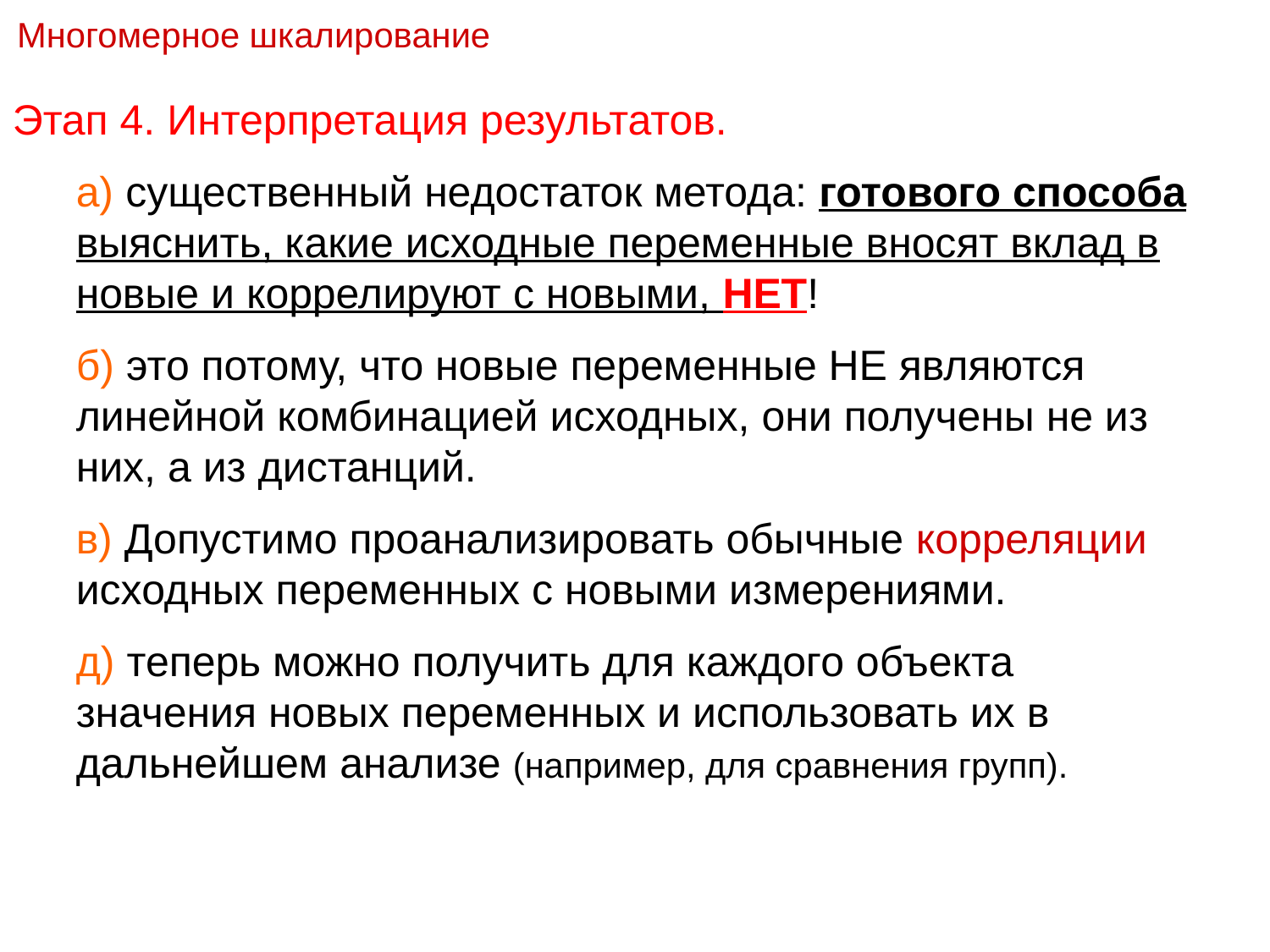

Многомерное шкалирование
Этап 4. Интерпретация результатов.
а) существенный недостаток метода: готового способа выяснить, какие исходные переменные вносят вклад в новые и коррелируют с новыми, НЕТ!
б) это потому, что новые переменные НЕ являются линейной комбинацией исходных, они получены не из них, а из дистанций.
в) Допустимо проанализировать обычные корреляции исходных переменных с новыми измерениями.
д) теперь можно получить для каждого объекта значения новых переменных и использовать их в дальнейшем анализе (например, для сравнения групп).